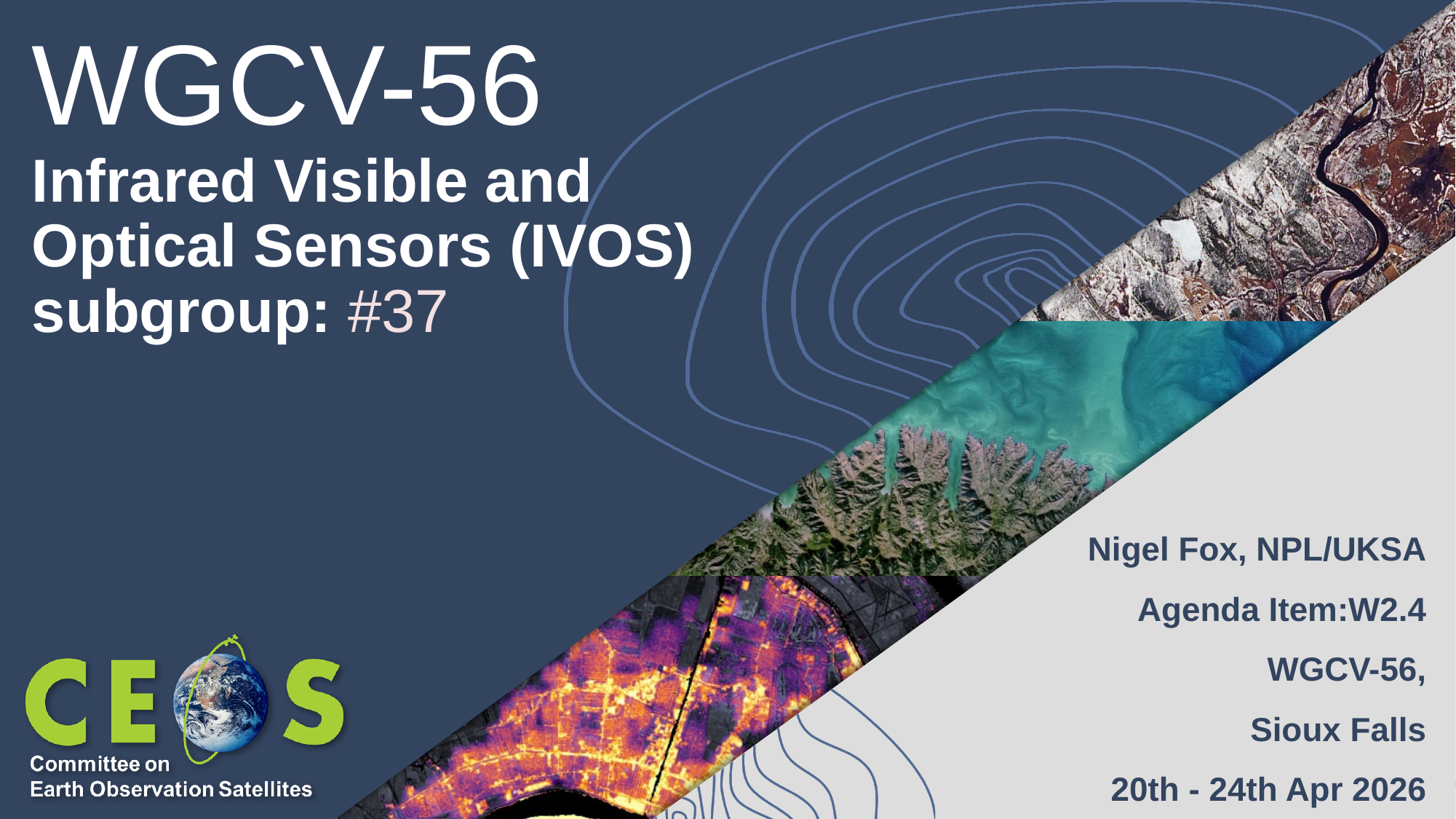

# WGCV-56
Infrared Visible and Optical Sensors (IVOS) subgroup: #37
Nigel Fox, NPL/UKSA
Agenda Item:W2.4
WGCV-56,
Sioux Falls
20th - 24th Apr 2026